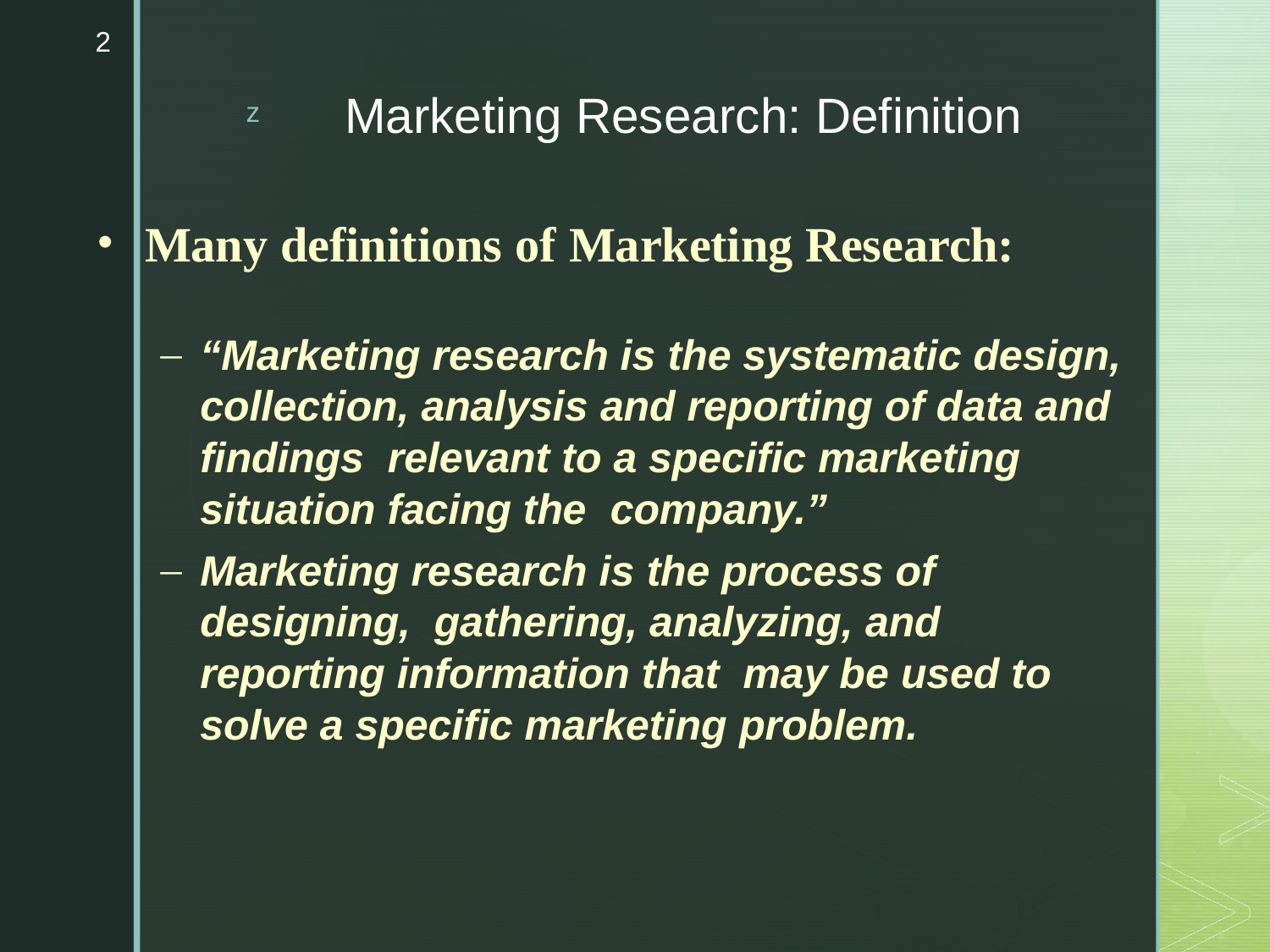

2
# Marketing Research: Definition
Many definitions of Marketing Research:

“Marketing research is the systematic design,  collection, analysis and reporting of data and findings  relevant to a specific marketing situation facing the  company.”
Marketing research is the process of designing,  gathering, analyzing, and reporting information that  may be used to solve a specific marketing problem.